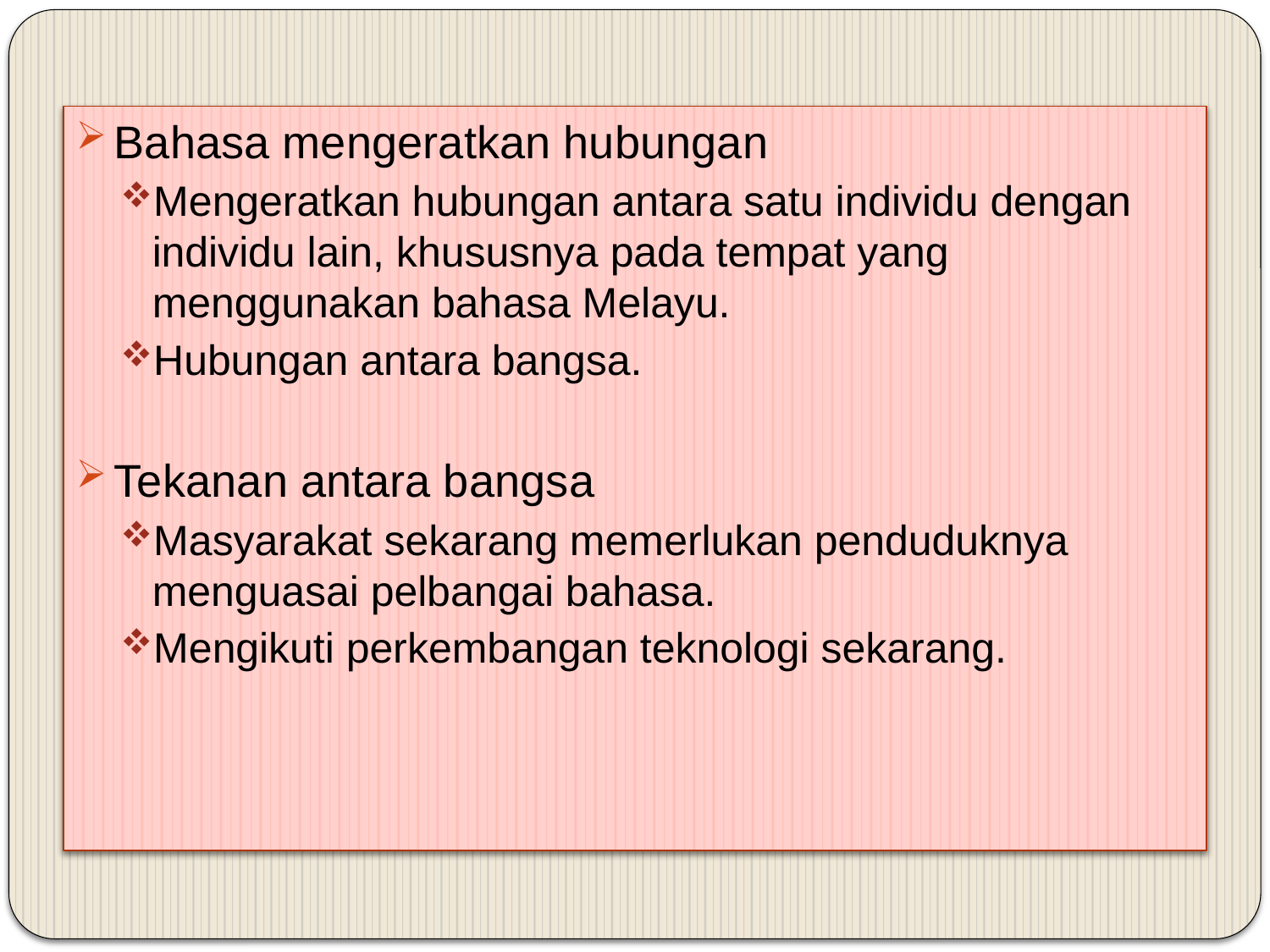

Bahasa mengeratkan hubungan
Mengeratkan hubungan antara satu individu dengan individu lain, khususnya pada tempat yang menggunakan bahasa Melayu.
Hubungan antara bangsa.

Tekanan antara bangsa
Masyarakat sekarang memerlukan penduduknya menguasai pelbangai bahasa.
Mengikuti perkembangan teknologi sekarang.